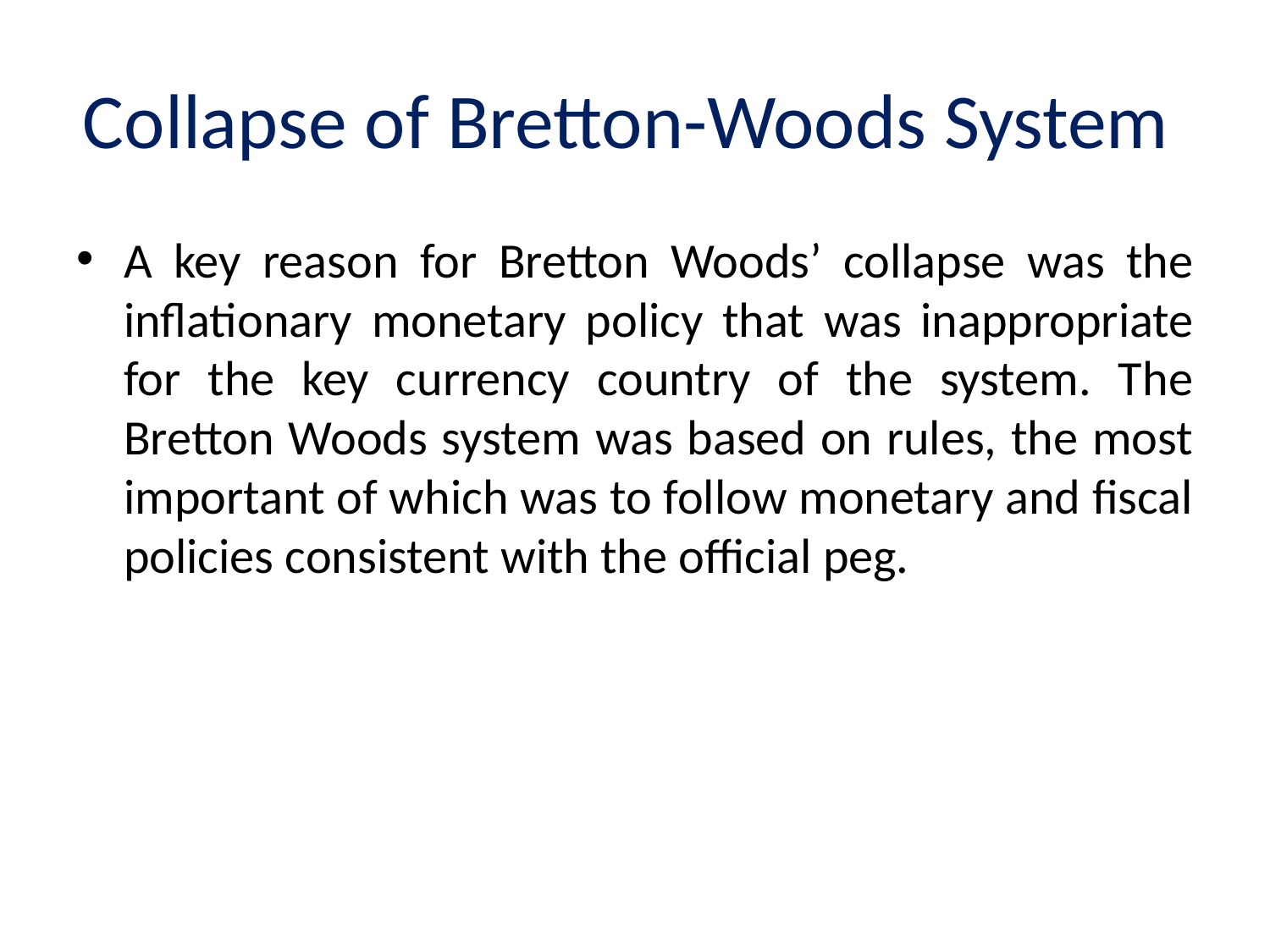

# Collapse of Bretton-Woods System
A key reason for Bretton Woods’ collapse was the inflationary monetary policy that was inappropriate for the key currency country of the system. The Bretton Woods system was based on rules, the most important of which was to follow monetary and fiscal policies consistent with the official peg.